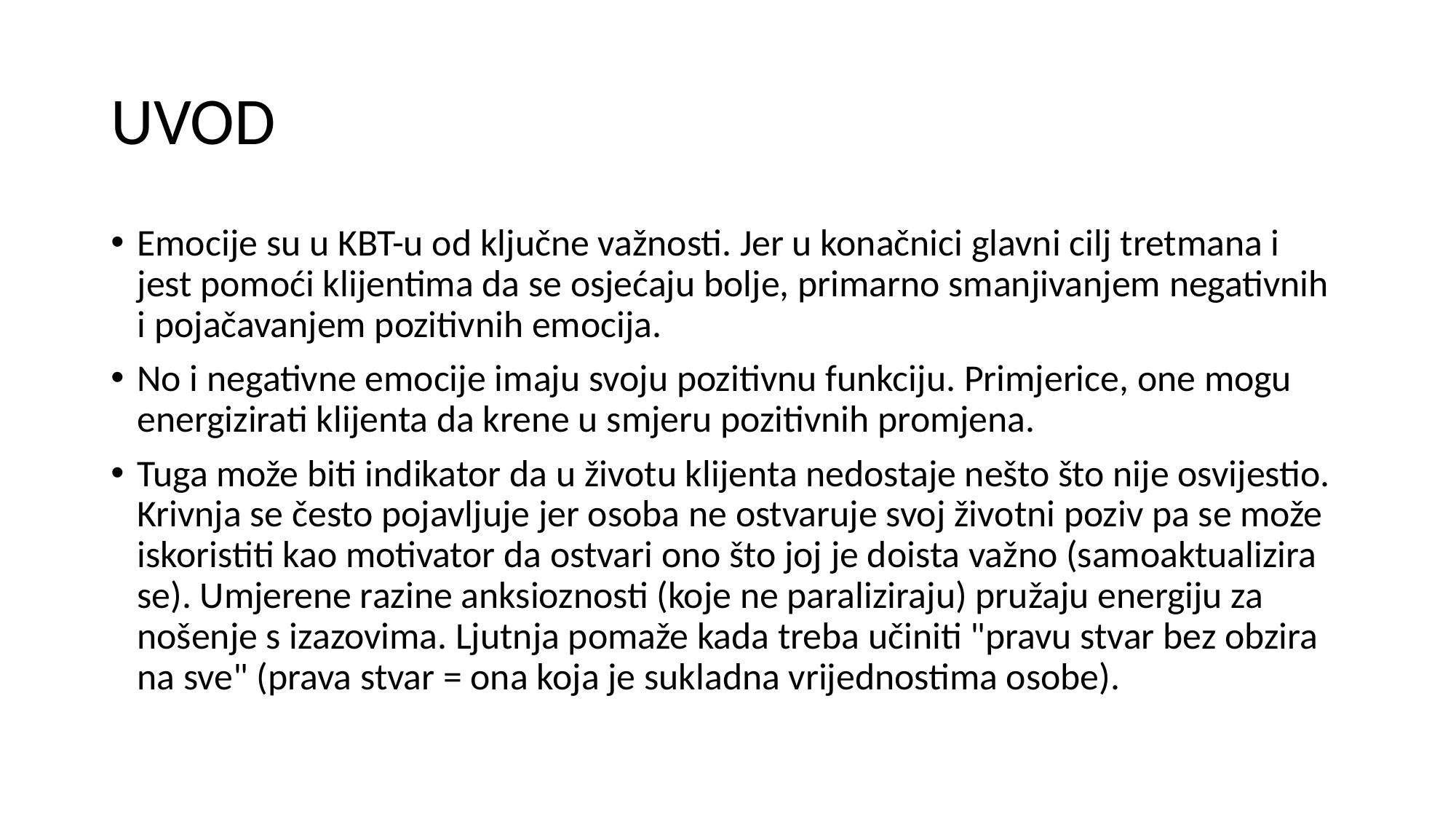

# UVOD
Emocije su u KBT-u od ključne važnosti. Jer u konačnici glavni cilj tretmana i jest pomoći klijentima da se osjećaju bolje, primarno smanjivanjem negativnih i pojačavanjem pozitivnih emocija.
No i negativne emocije imaju svoju pozitivnu funkciju. Primjerice, one mogu energizirati klijenta da krene u smjeru pozitivnih promjena.
Tuga može biti indikator da u životu klijenta nedostaje nešto što nije osvijestio. Krivnja se često pojavljuje jer osoba ne ostvaruje svoj životni poziv pa se može iskoristiti kao motivator da ostvari ono što joj je doista važno (samoaktualizira se). Umjerene razine anksioznosti (koje ne paraliziraju) pružaju energiju za nošenje s izazovima. Ljutnja pomaže kada treba učiniti "pravu stvar bez obzira na sve" (prava stvar = ona koja je sukladna vrijednostima osobe).